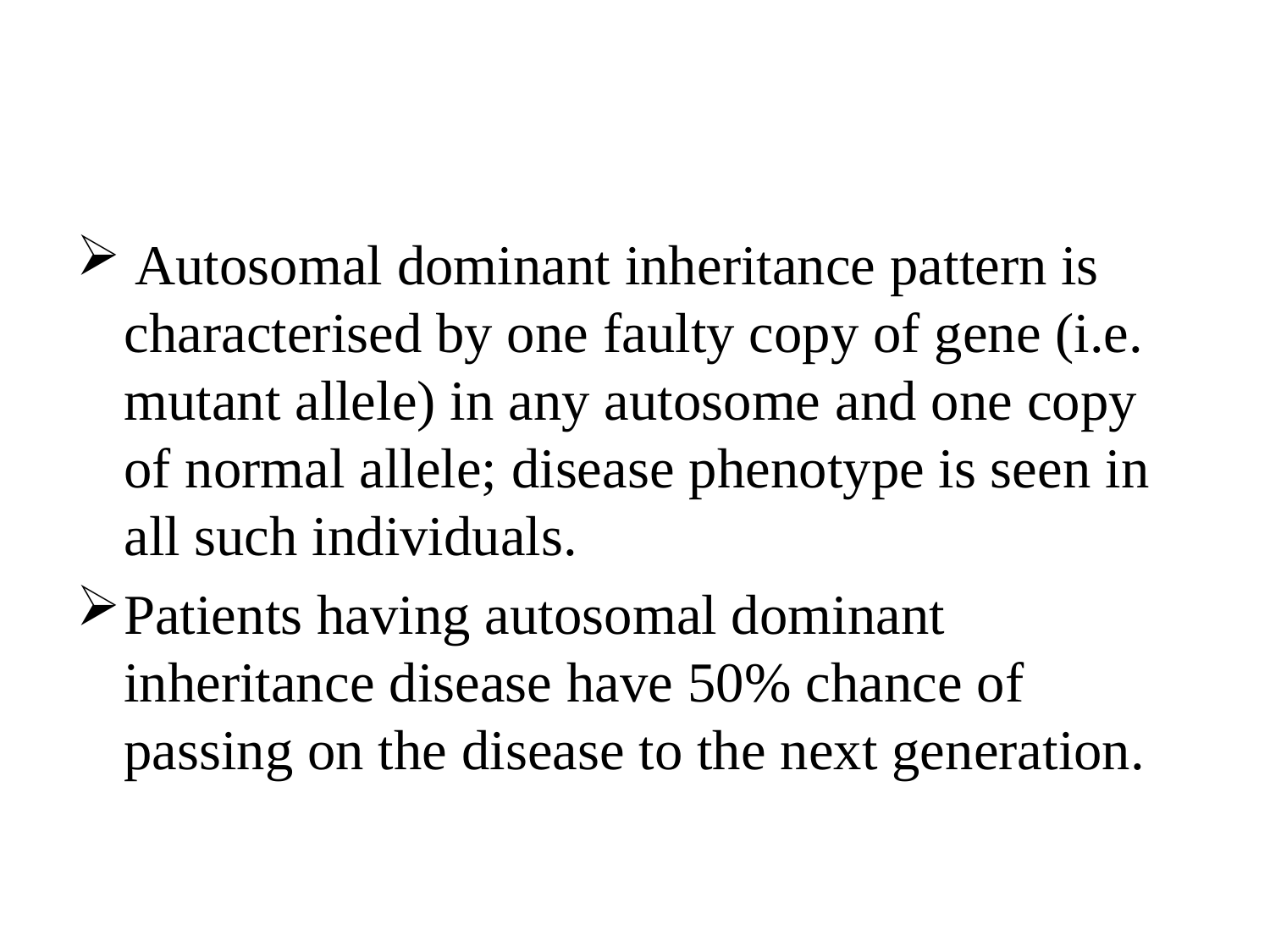

#
 Autosomal dominant inheritance pattern is characterised by one faulty copy of gene (i.e. mutant allele) in any autosome and one copy of normal allele; disease phenotype is seen in all such individuals.
Patients having autosomal dominant inheritance disease have 50% chance of passing on the disease to the next generation.